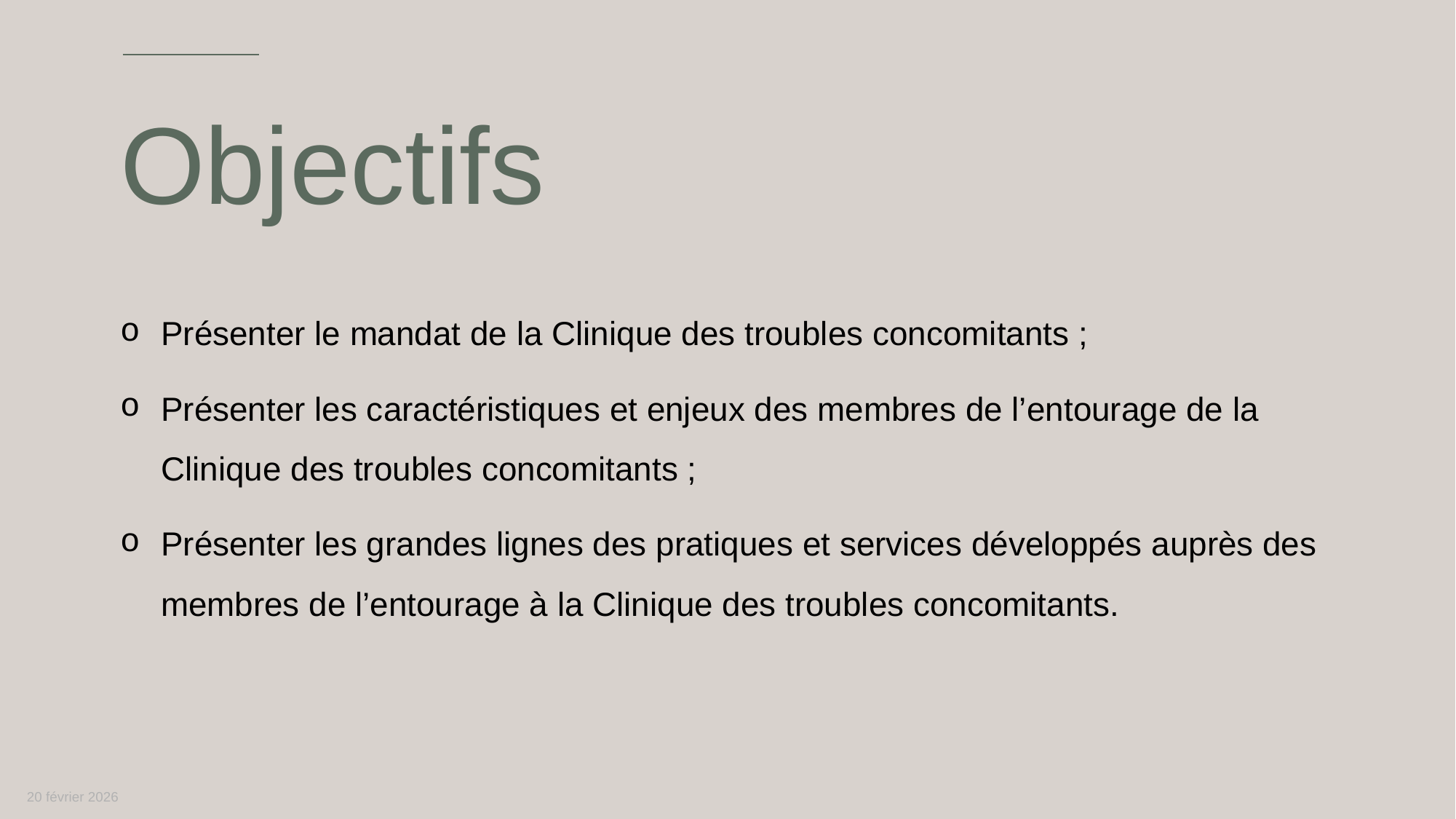

# Objectifs
Présenter le mandat de la Clinique des troubles concomitants ;
Présenter les caractéristiques et enjeux des membres de l’entourage de la Clinique des troubles concomitants ;
Présenter les grandes lignes des pratiques et services développés auprès des membres de l’entourage à la Clinique des troubles concomitants.
20 février 2026